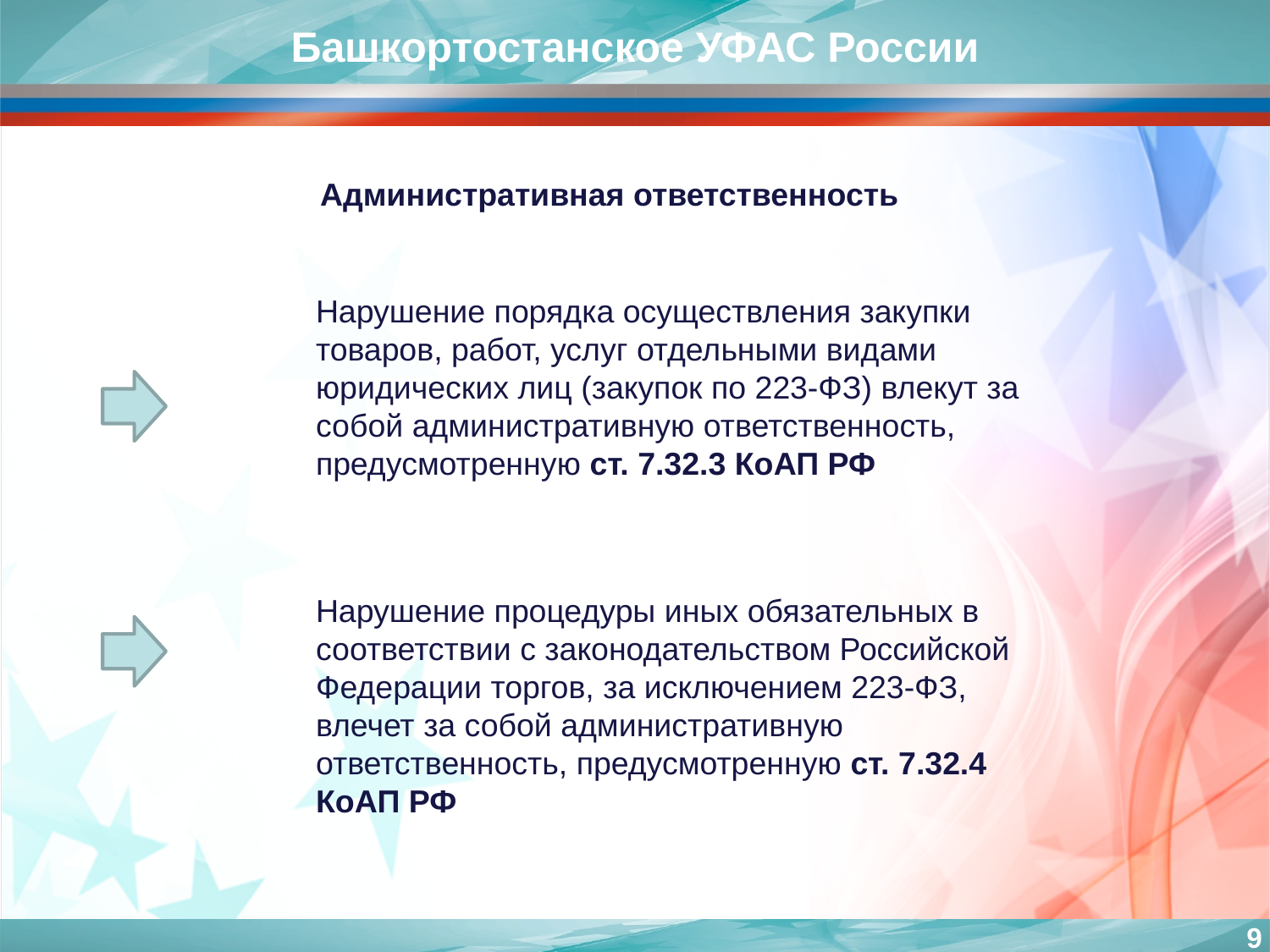

Башкортостанское УФАС России
Административная ответственность
Нарушение порядка осуществления закупки товаров, работ, услуг отдельными видами юридических лиц (закупок по 223-ФЗ) влекут за собой административную ответственность, предусмотренную ст. 7.32.3 КоАП РФ

Нарушение процедуры иных обязательных в соответствии с законодательством Российской Федерации торгов, за исключением 223-ФЗ, влечет за собой административную ответственность, предусмотренную ст. 7.32.4 КоАП РФ

9